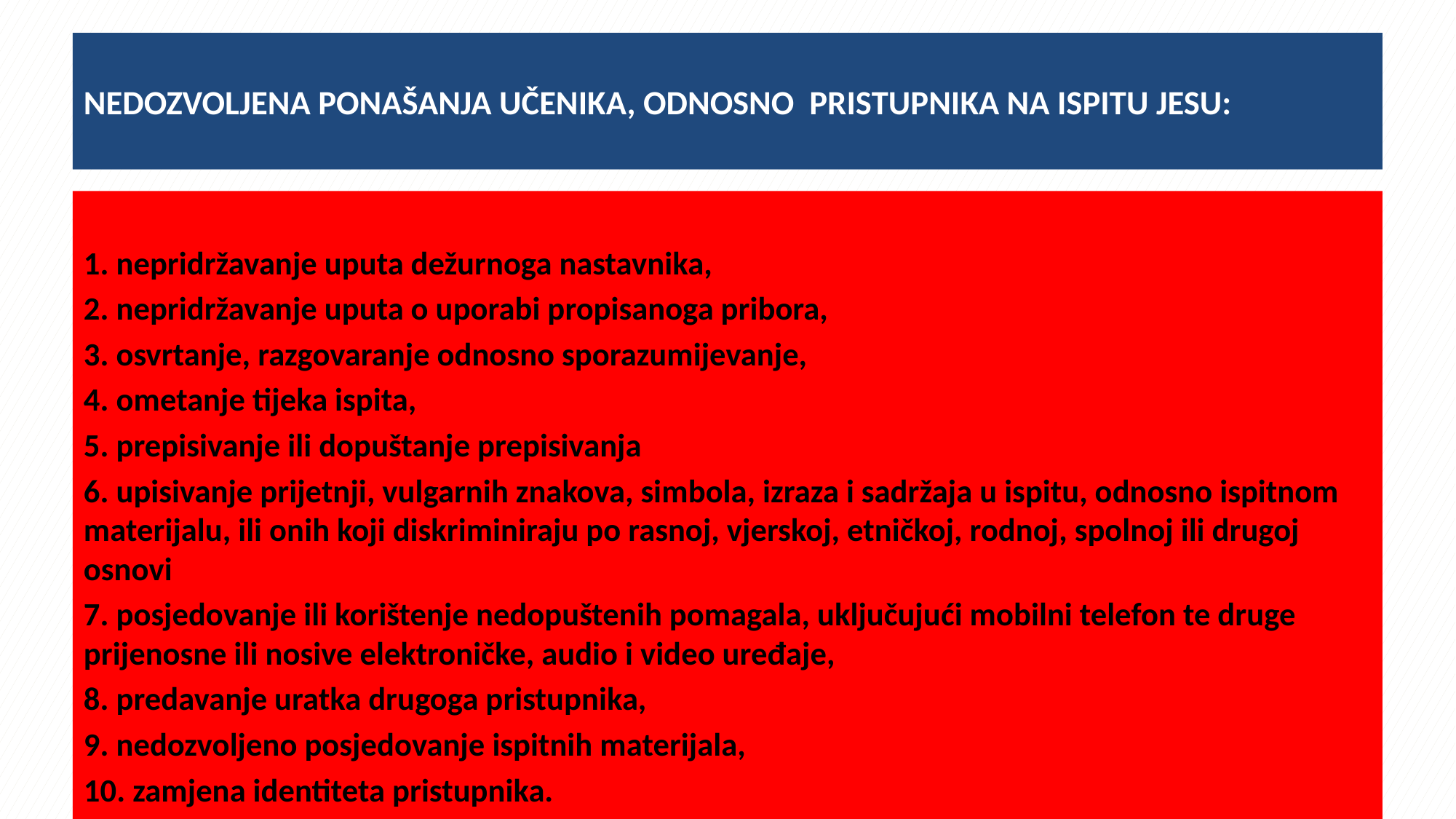

# NEDOZVOLJENA PONAŠANJA UČENIKA, ODNOSNO  PRISTUPNIKA NA ISPITU JESU:

1. nepridržavanje uputa dežurnoga nastavnika,
2. nepridržavanje uputa o uporabi propisanoga pribora,
3. osvrtanje, razgovaranje odnosno sporazumijevanje,
4. ometanje tijeka ispita,
5. prepisivanje ili dopuštanje prepisivanja
6. upisivanje prijetnji, vulgarnih znakova, simbola, izraza i sadržaja u ispitu, odnosno ispitnom materijalu, ili onih koji diskriminiraju po rasnoj, vjerskoj, etničkoj, rodnoj, spolnoj ili drugoj osnovi
7. posjedovanje ili korištenje nedopuštenih pomagala, uključujući mobilni telefon te druge prijenosne ili nosive elektroničke, audio i video uređaje,
8. predavanje uratka drugoga pristupnika,
9. nedozvoljeno posjedovanje ispitnih materijala,
10. zamjena identiteta pristupnika.